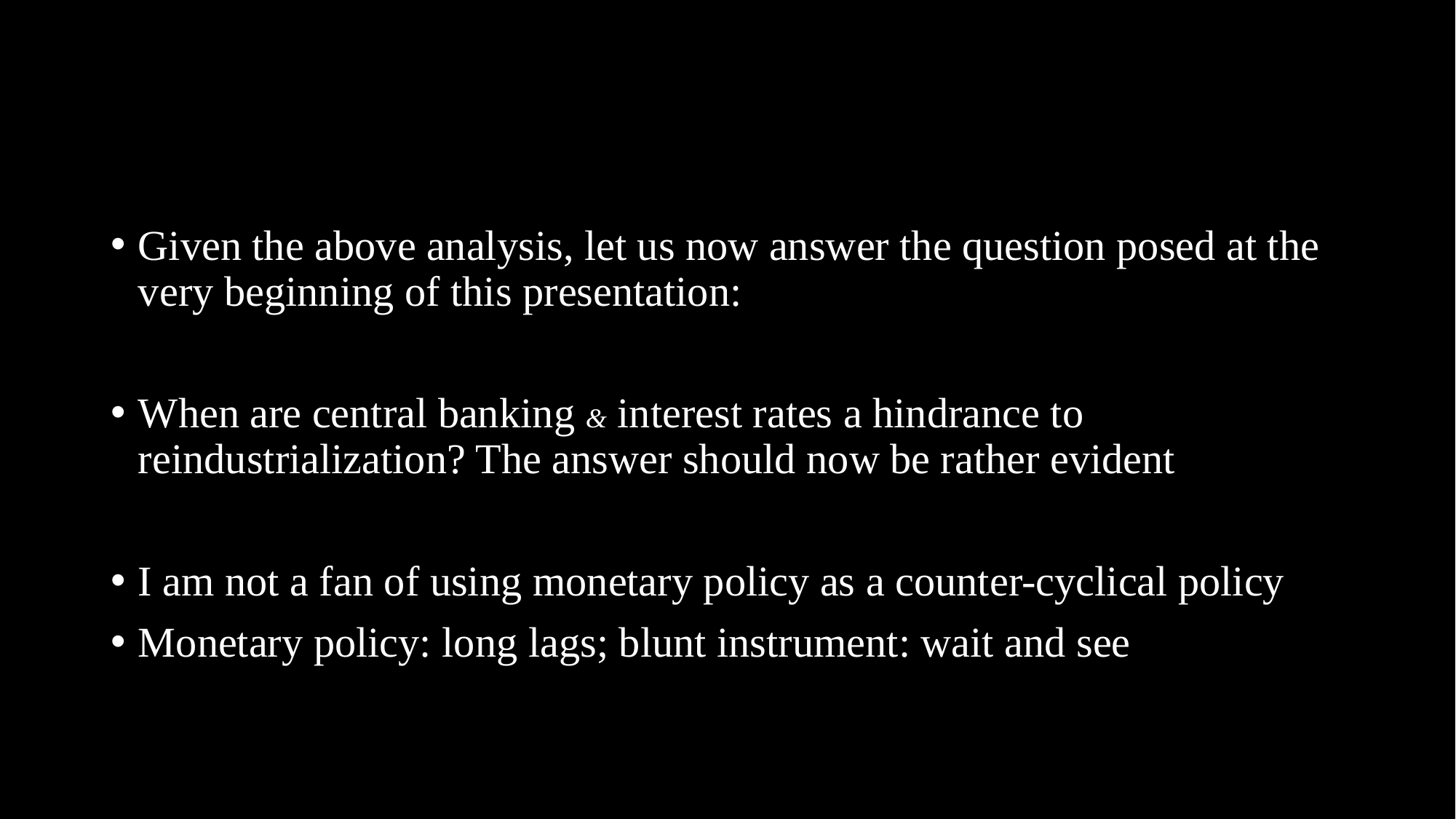

Given the above analysis, let us now answer the question posed at the very beginning of this presentation:

When are central banking & interest rates a hindrance to  reindustrialization? The answer should now be rather evident

I am not a fan of using monetary policy as a counter-cyclical policy
Monetary policy: long lags; blunt instrument: wait and see